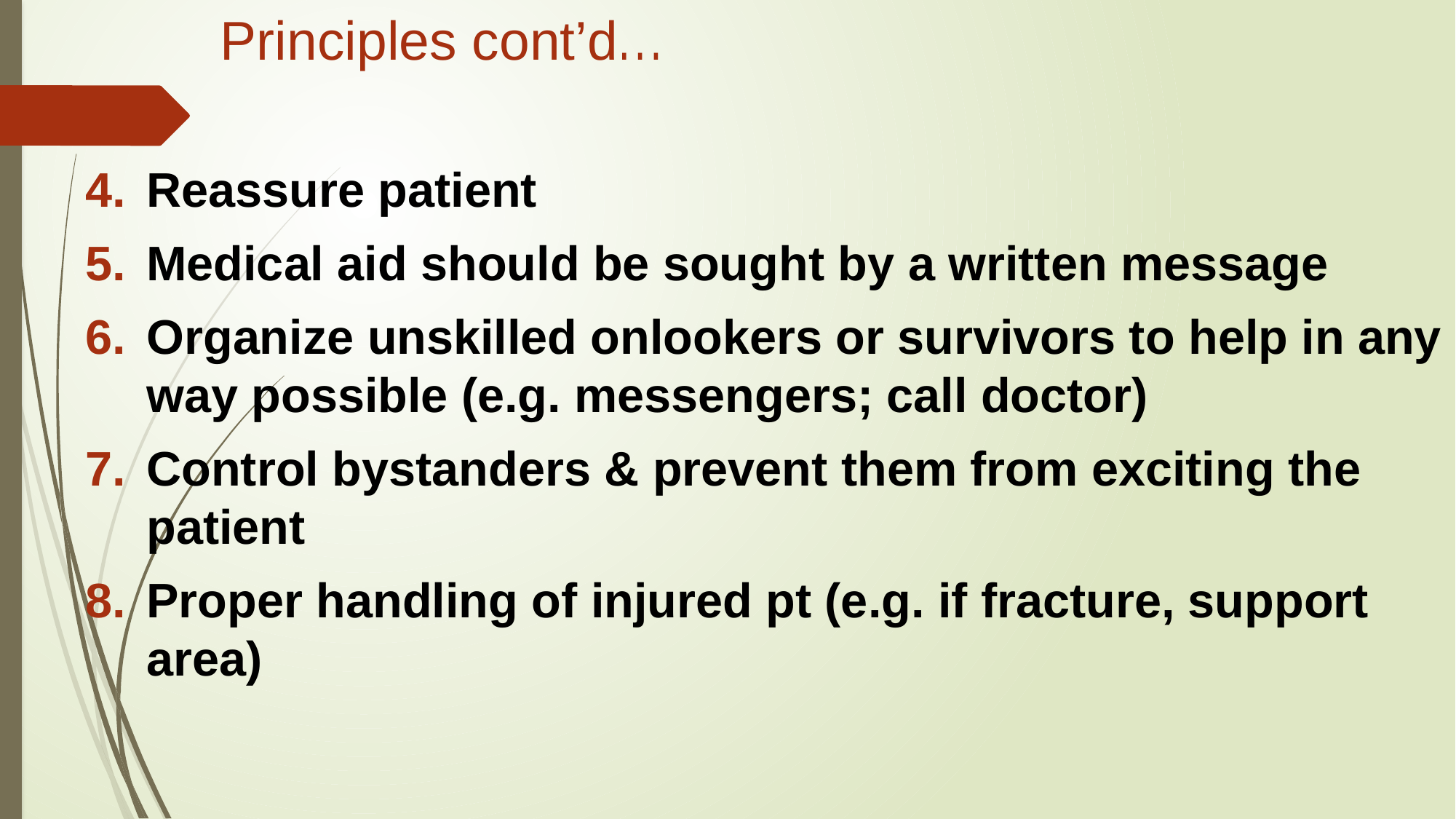

# Principles cont’d…
Reassure patient
Medical aid should be sought by a written message
Organize unskilled onlookers or survivors to help in any way possible (e.g. messengers; call doctor)
Control bystanders & prevent them from exciting the patient
Proper handling of injured pt (e.g. if fracture, support area)